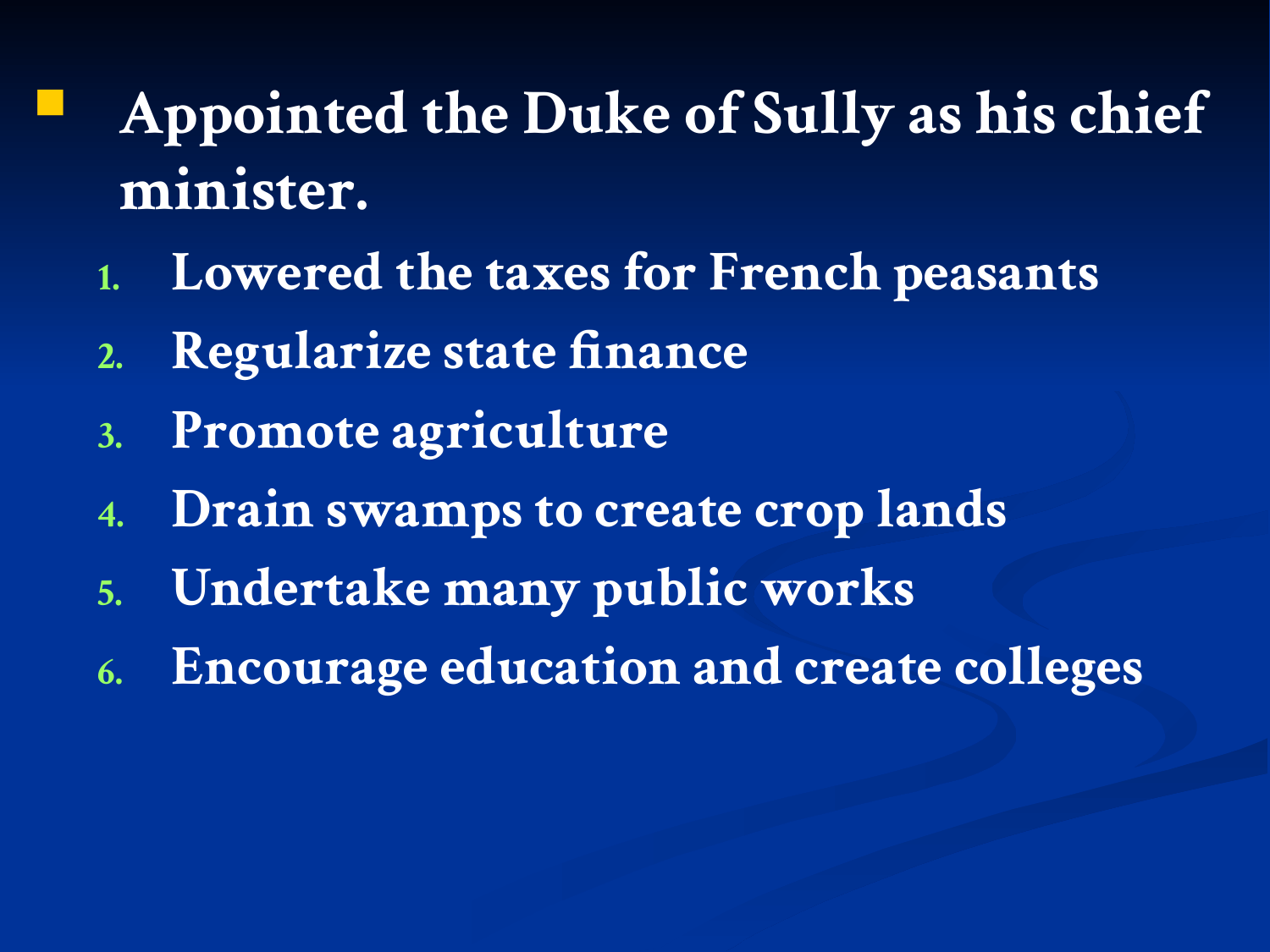

Appointed the Duke of Sully as his chief minister.
Lowered the taxes for French peasants
Regularize state finance
Promote agriculture
Drain swamps to create crop lands
Undertake many public works
Encourage education and create colleges